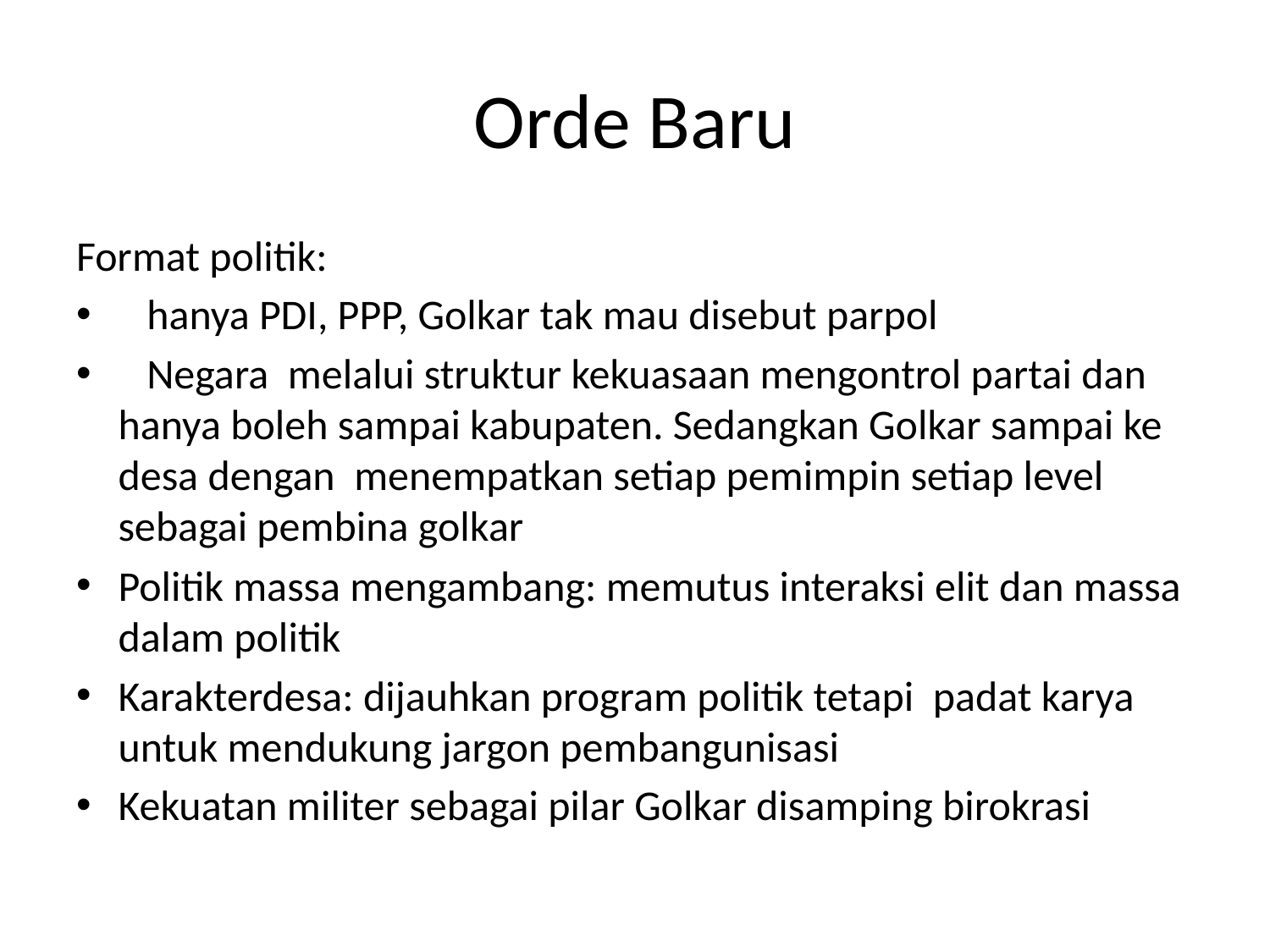

# Orde Baru
Format politik:
   hanya PDI, PPP, Golkar tak mau disebut parpol
   Negara  melalui struktur kekuasaan mengontrol partai dan hanya boleh sampai kabupaten. Sedangkan Golkar sampai ke desa dengan  menempatkan setiap pemimpin setiap level sebagai pembina golkar
Politik massa mengambang: memutus interaksi elit dan massa dalam politik
Karakterdesa: dijauhkan program politik tetapi  padat karya untuk mendukung jargon pembangunisasi
Kekuatan militer sebagai pilar Golkar disamping birokrasi